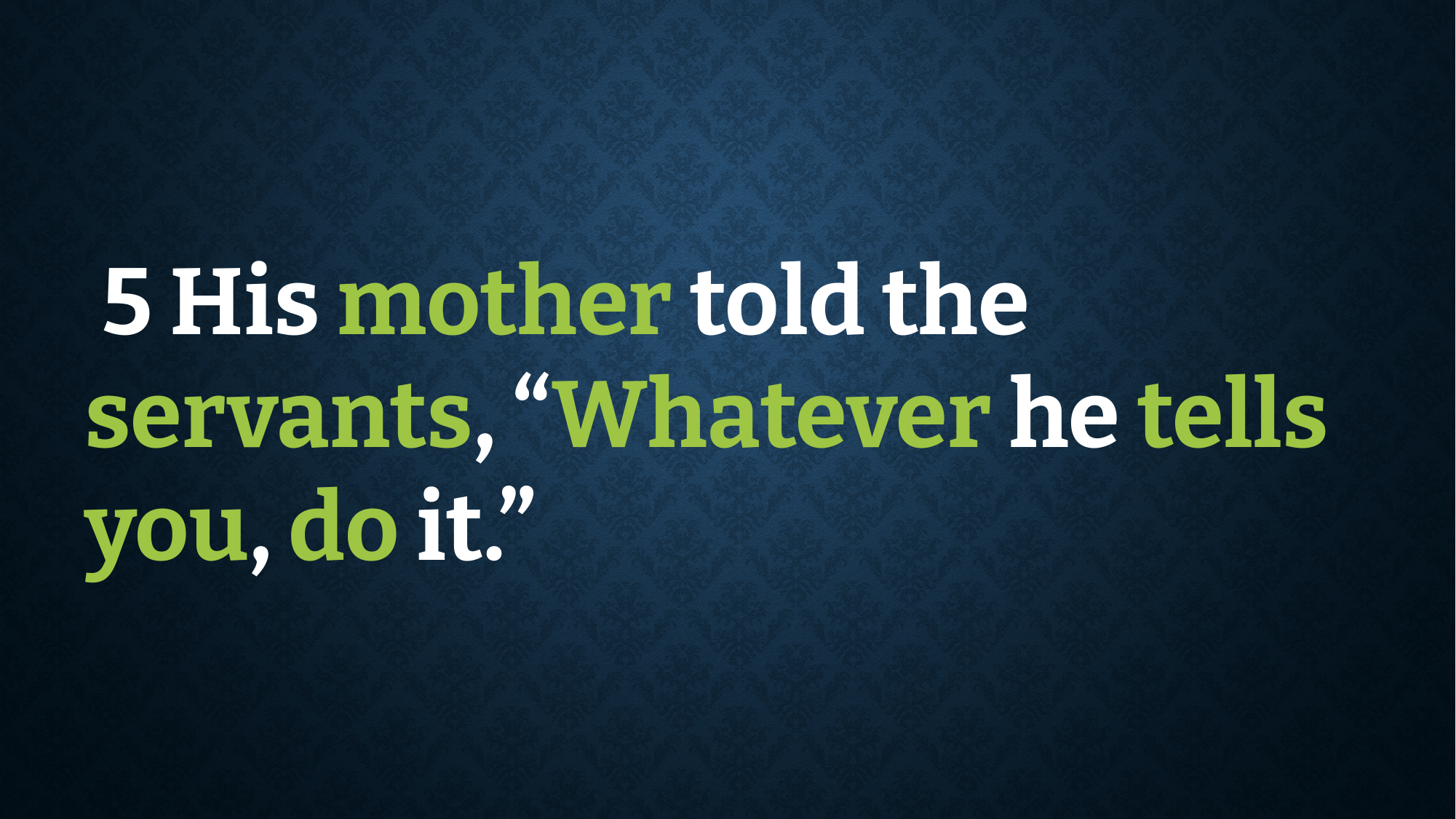

5 His mother told the servants, “Whatever he tells you, do it.”